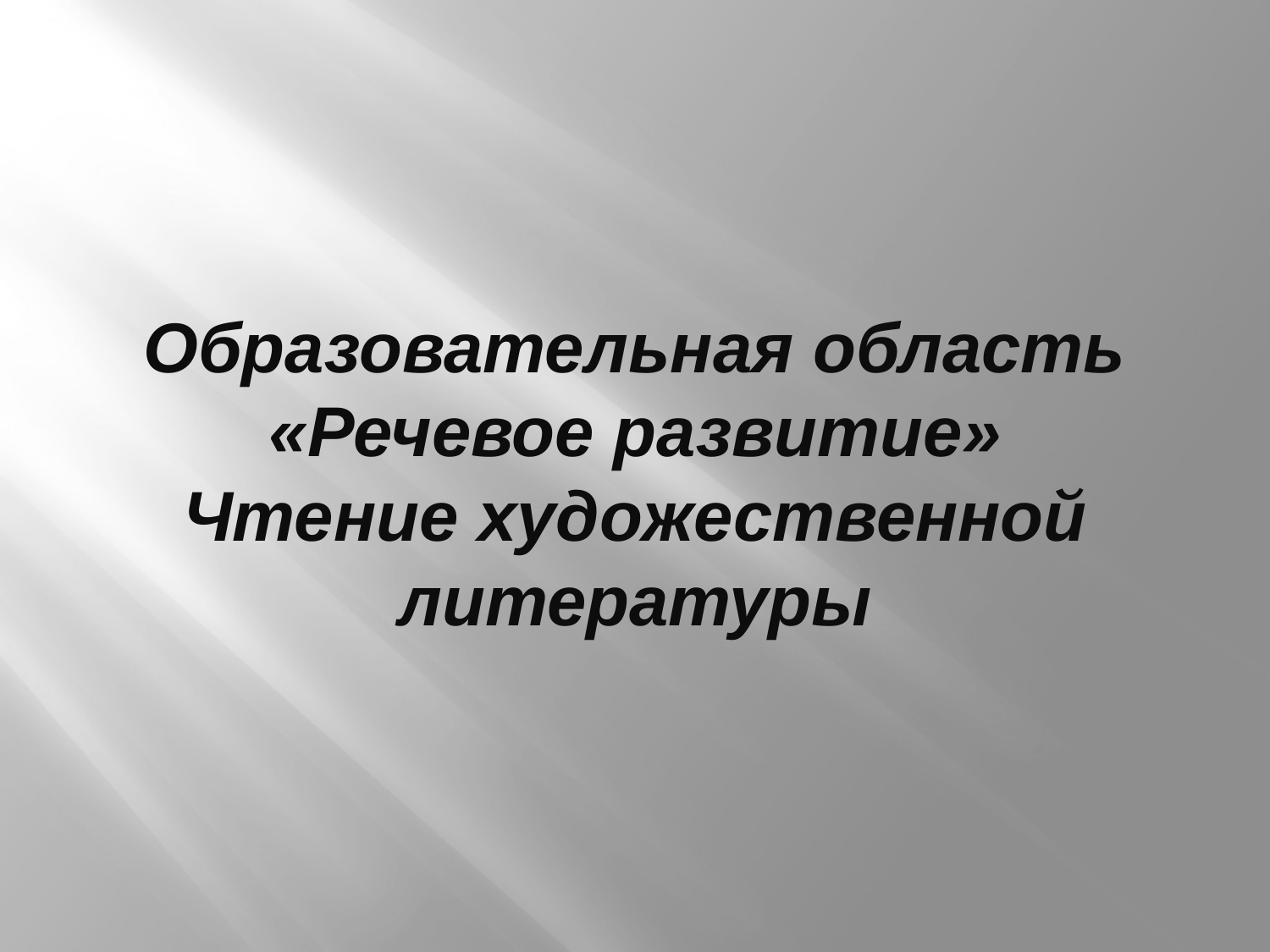

# Образовательная область «Речевое развитие» Чтение художественной литературы